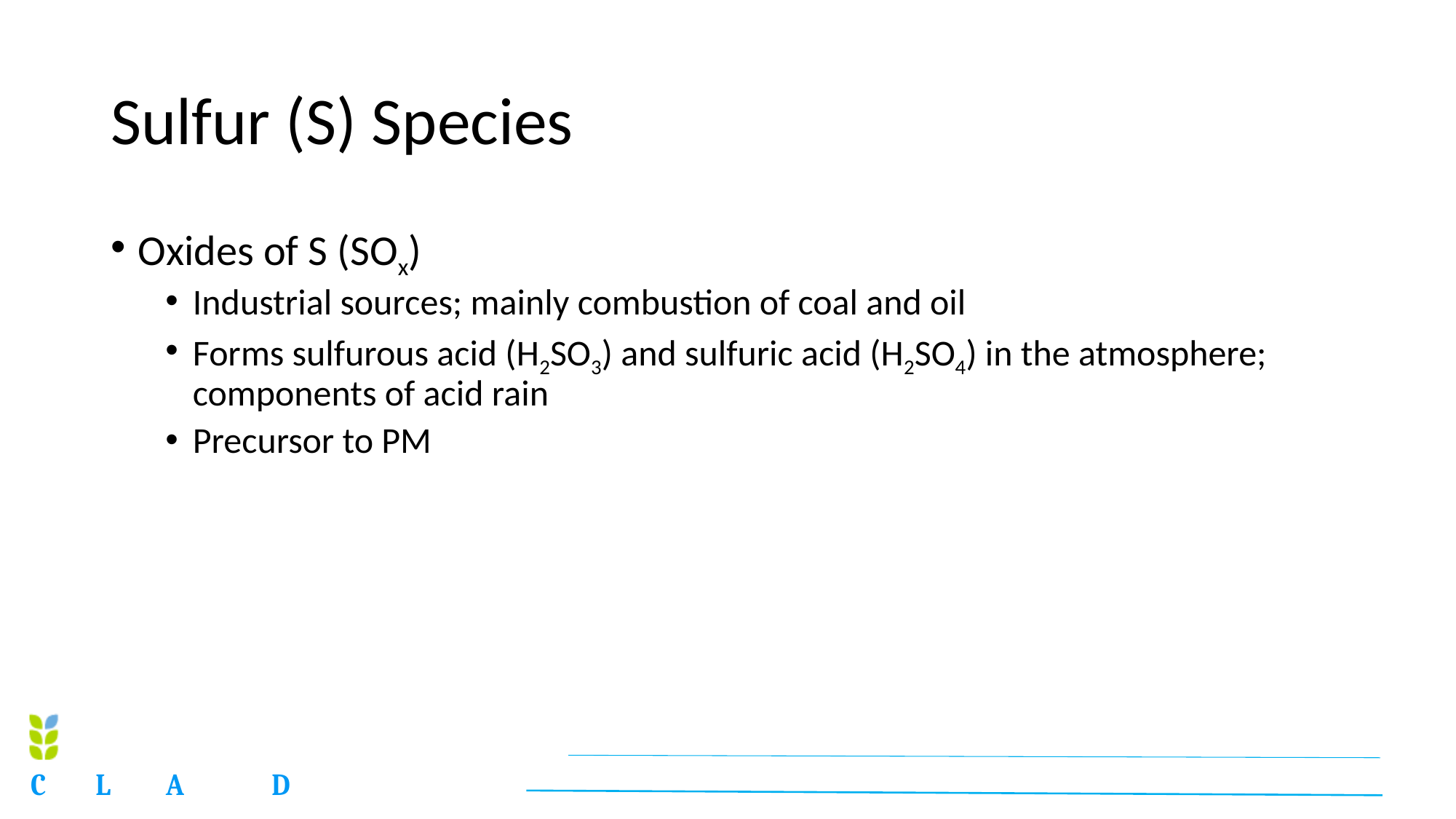

# Sulfur (S) Species
Oxides of S (SOx)
Industrial sources; mainly combustion of coal and oil
Forms sulfurous acid (H2SO3) and sulfuric acid (H2SO4) in the atmosphere; components of acid rain
Precursor to PM